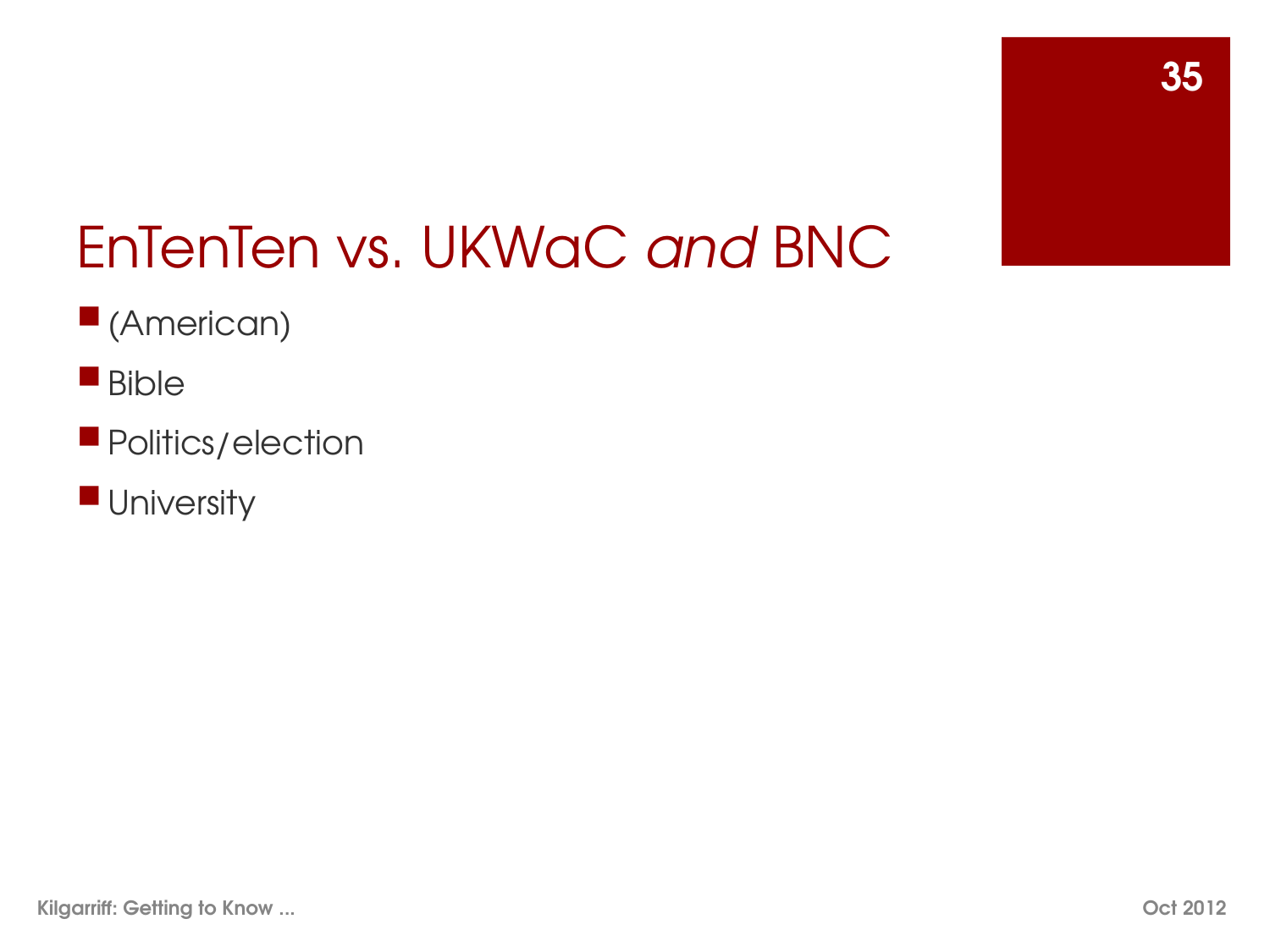

35
# EnTenTen vs. UKWaC and BNC
(American)
Bible
Politics/election
University

Kilgarriff: Getting to Know ...
Oct 2012